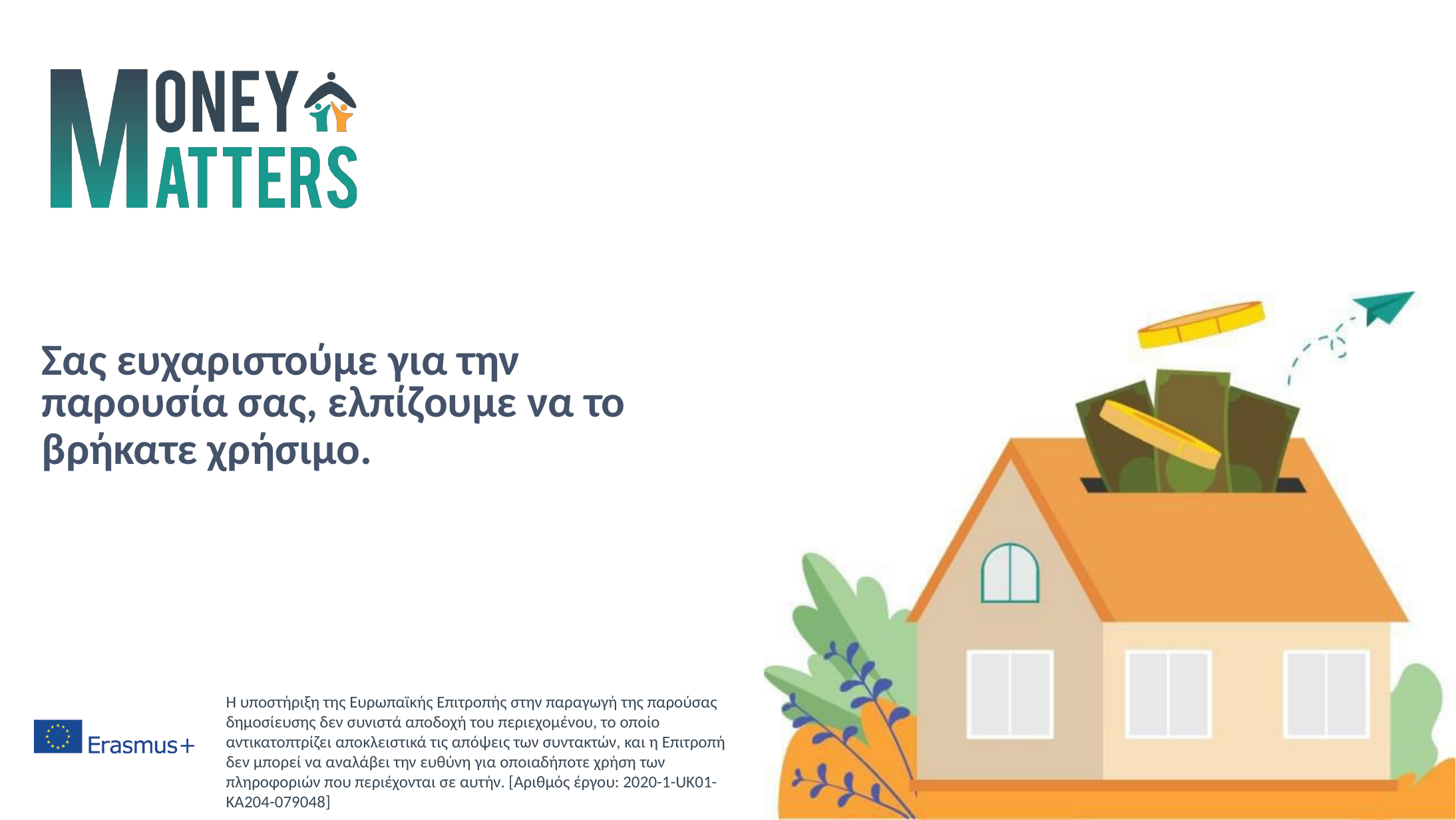

Σας ευχαριστούμε για την
παρουσία σας, ελπίζουμε να το βρήκατε χρήσιμο.
Η υποστήριξη της Ευρωπαϊκής Επιτροπής στην παραγωγή της παρούσας δημοσίευσης δεν συνιστά αποδοχή του περιεχομένου, το οποίο αντικατοπτρίζει αποκλειστικά τις απόψεις των συντακτών, και η Επιτροπή δεν μπορεί να αναλάβει την ευθύνη για οποιαδήποτε χρήση των πληροφοριών που περιέχονται σε αυτήν. [Αριθμός έργου: 2020-1-UK01- KA204-079048]